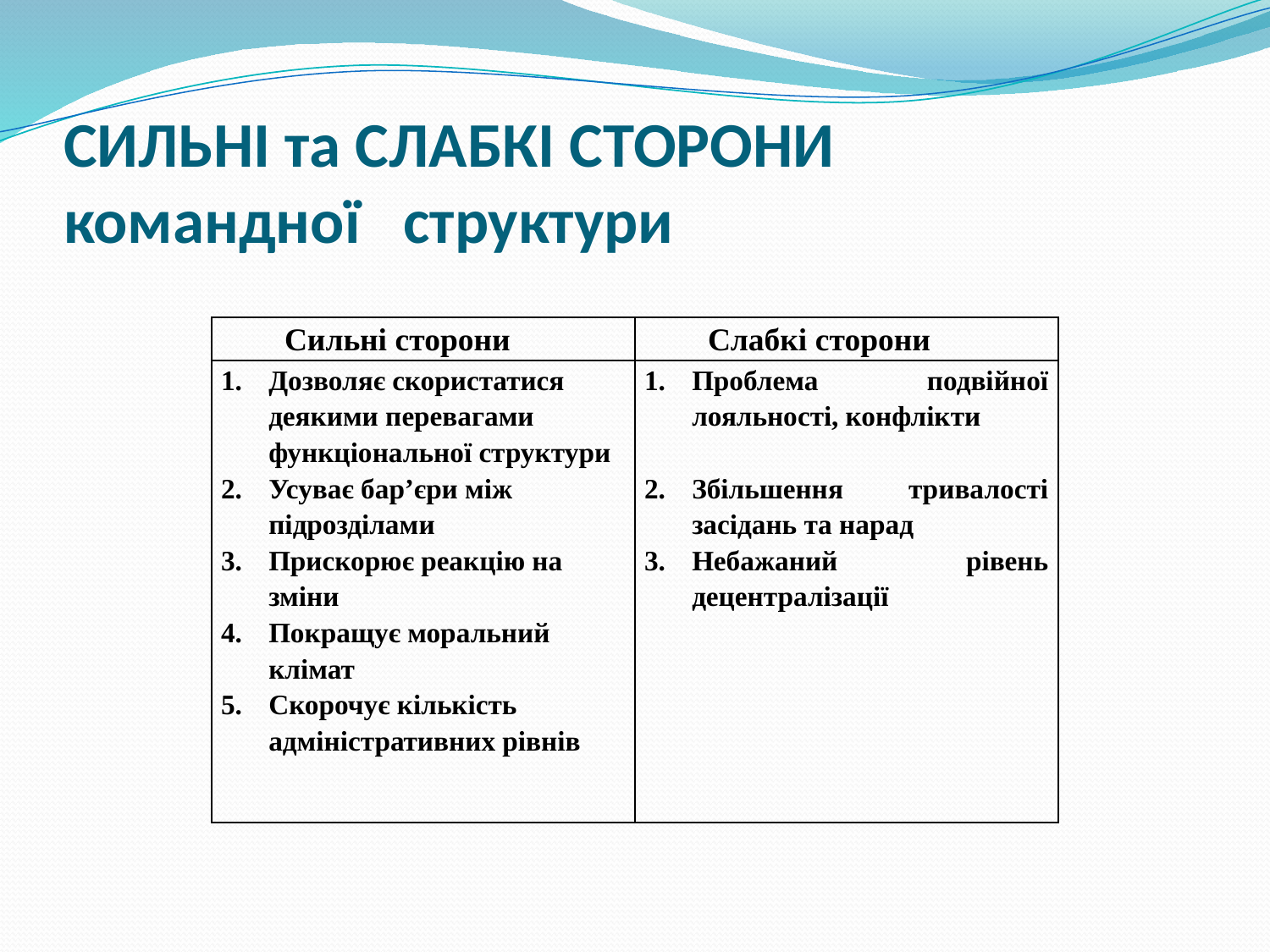

# СИЛЬНІ та СЛАБКІ СТОРОНИ командної   структури
| Сильні сторони | Слабкі сторони |
| --- | --- |
| Дозволяє скористатися деякими перевагами функціональної структури Усуває бар’єри між підрозділами Прискорює реакцію на зміни Покращує моральний клімат Скорочує кількість адміністративних рівнів | Проблема подвійної лояльності, конфлікти Збільшення тривалості засідань та нарад Небажаний рівень децентралізації |